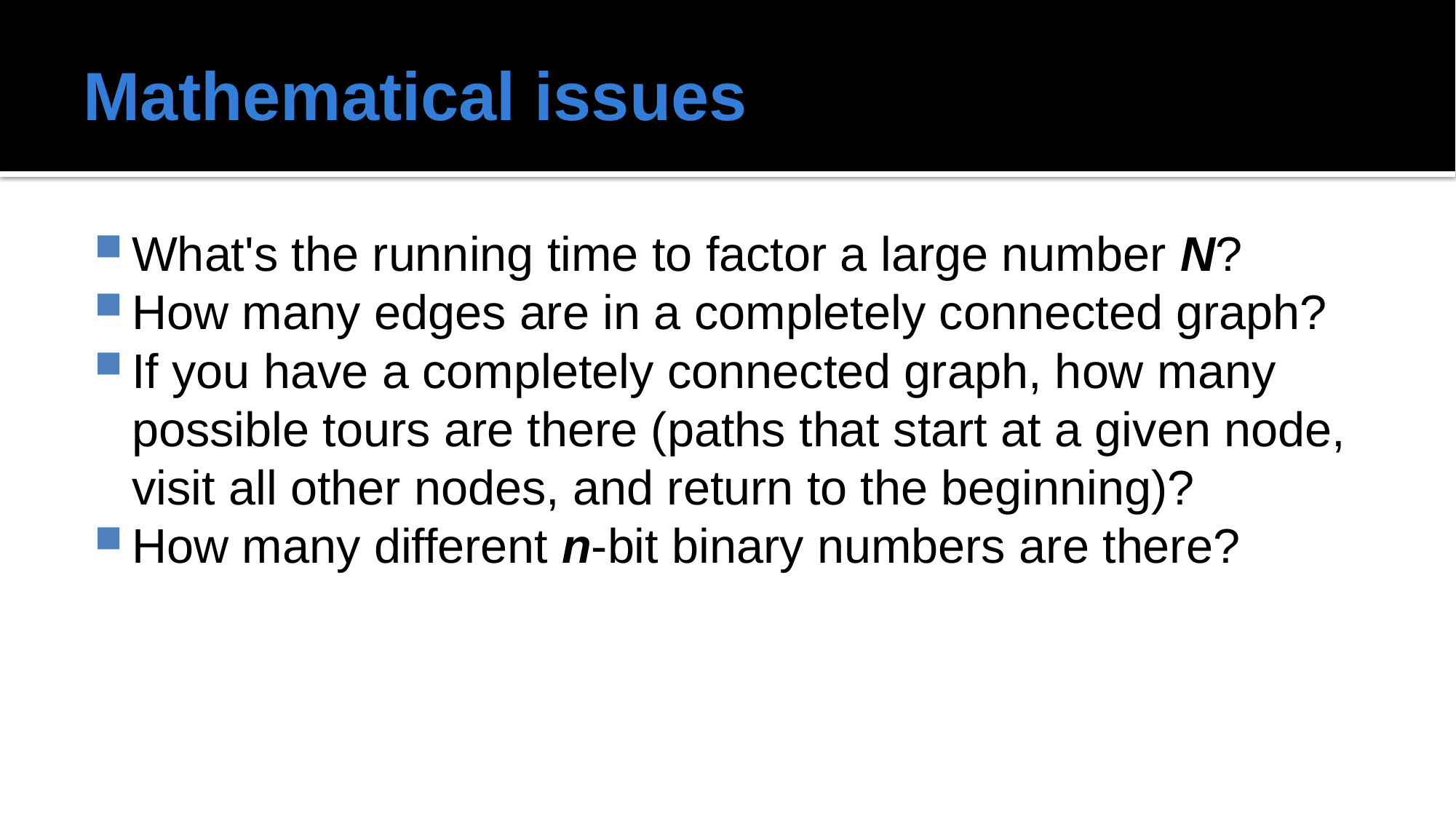

# Mathematical issues
What's the running time to factor a large number N?
How many edges are in a completely connected graph?
If you have a completely connected graph, how many possible tours are there (paths that start at a given node, visit all other nodes, and return to the beginning)?
How many different n-bit binary numbers are there?